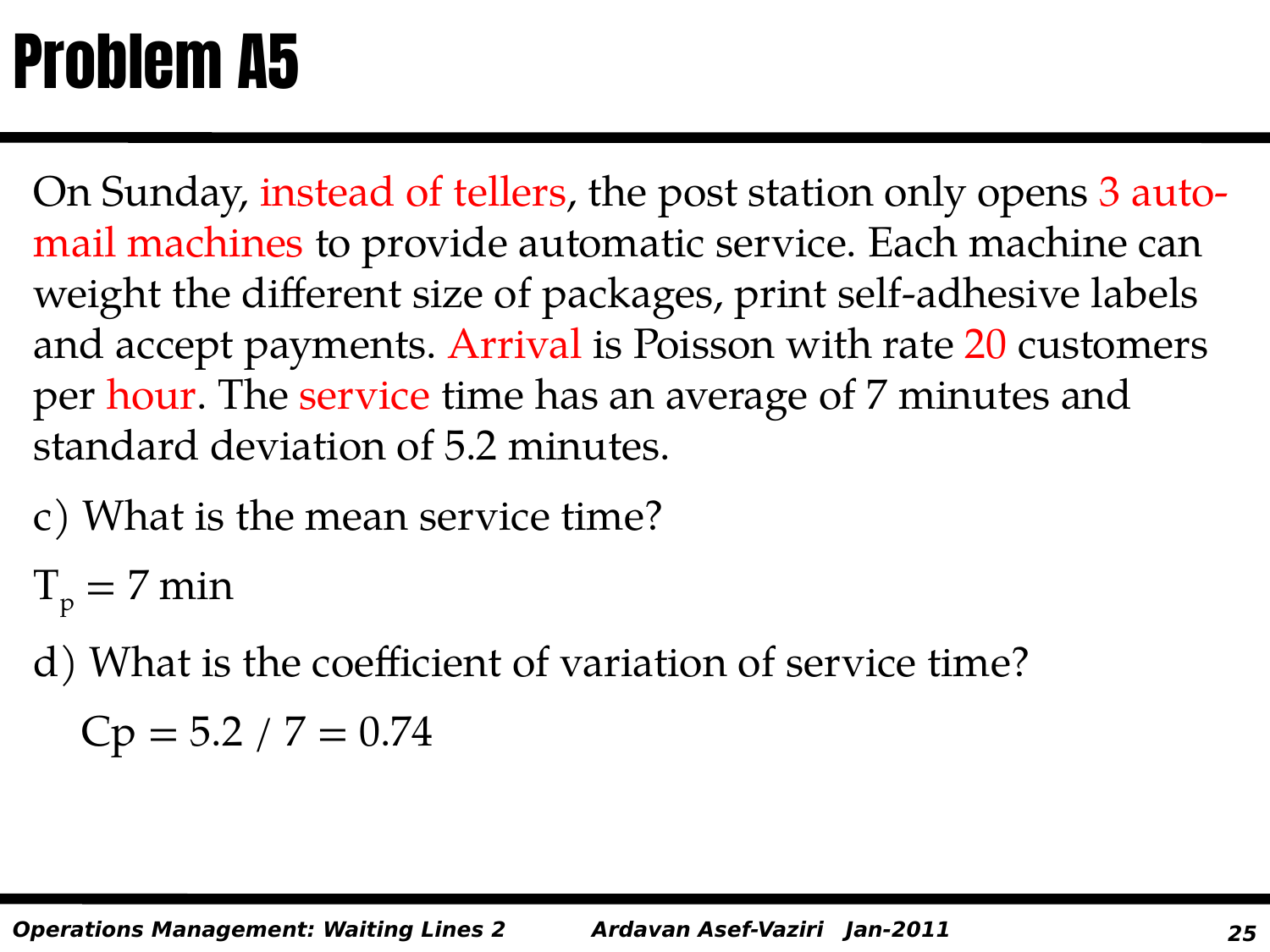

Problem A5
On Sunday, instead of tellers, the post station only opens 3 auto-mail machines to provide automatic service. Each machine can weight the different size of packages, print self-adhesive labels and accept payments. Arrival is Poisson with rate 20 customers per hour. The service time has an average of 7 minutes and standard deviation of 5.2 minutes.
c) What is the mean service time?
Tp = 7 min
d) What is the coefficient of variation of service time?
	Cp = 5.2 / 7 = 0.74